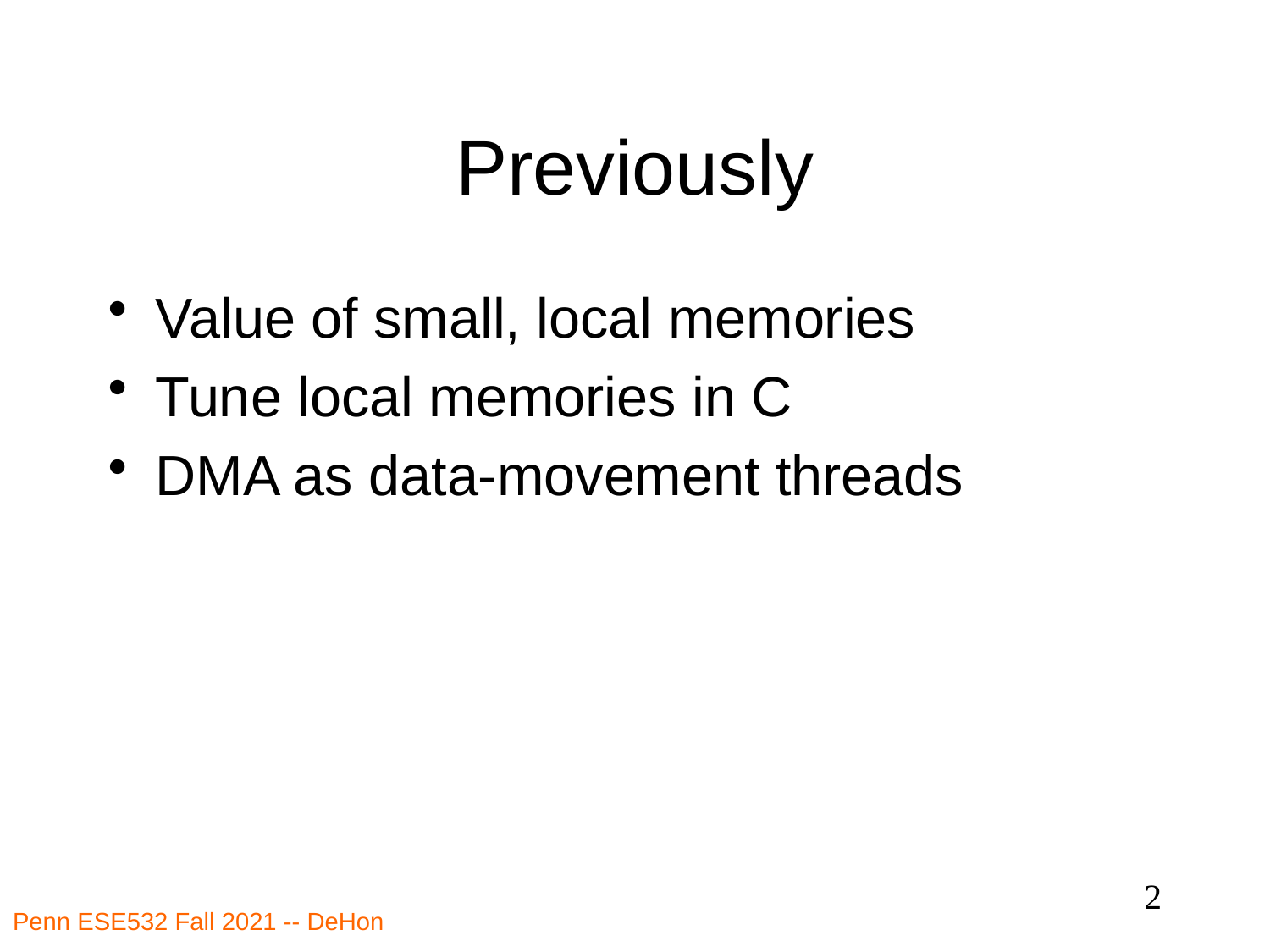

# Previously
Value of small, local memories
Tune local memories in C
DMA as data-movement threads
2
Penn ESE532 Fall 2021 -- DeHon